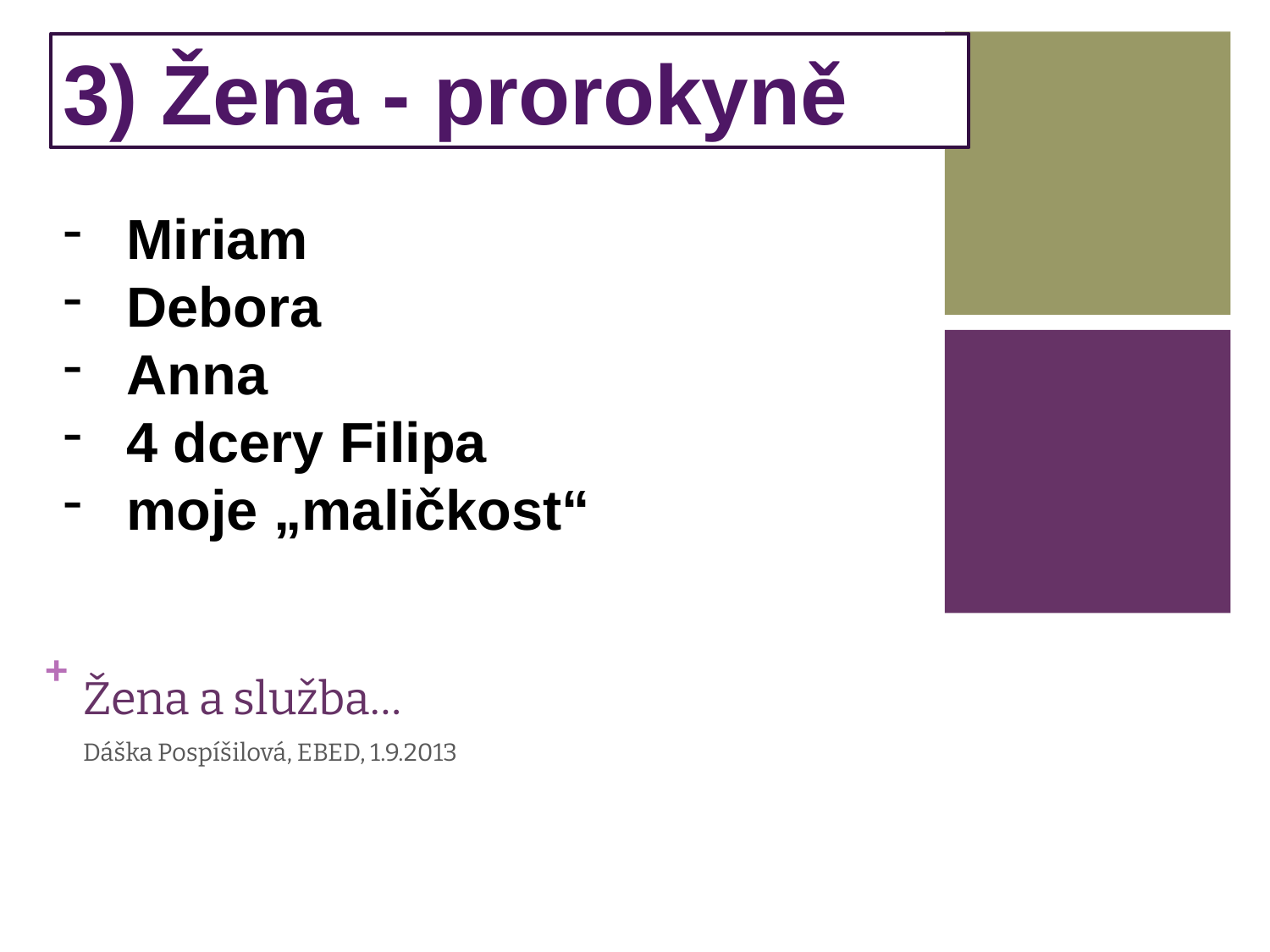

3) Žena - prorokyně
Miriam
Debora
Anna
4 dcery Filipa
moje „maličkost“
# Žena a služba…
Dáška Pospíšilová, EBED, 1.9.2013